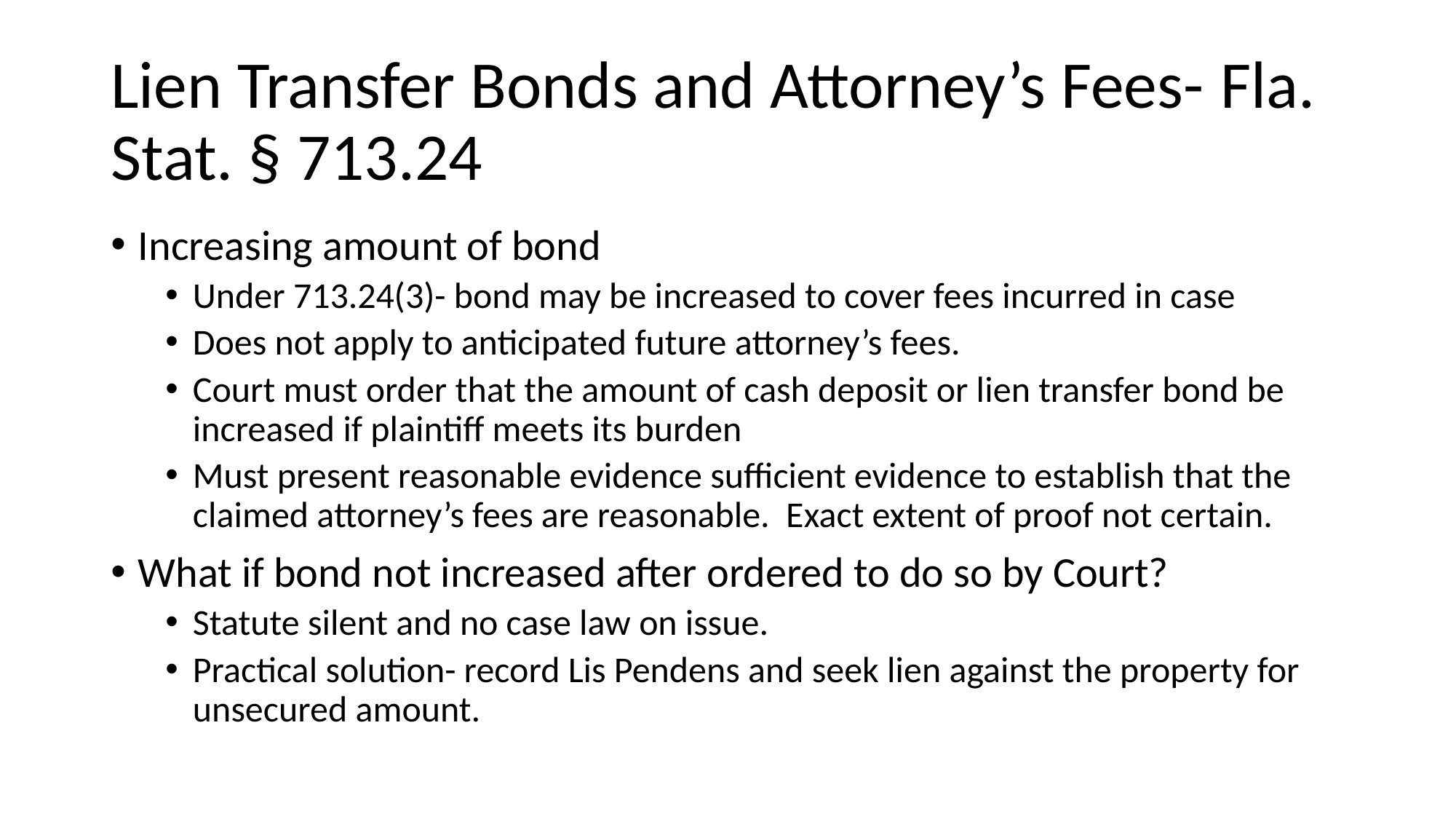

# Lien Transfer Bonds and Attorney’s Fees- Fla. Stat. § 713.24
Increasing amount of bond
Under 713.24(3)- bond may be increased to cover fees incurred in case
Does not apply to anticipated future attorney’s fees.
Court must order that the amount of cash deposit or lien transfer bond be increased if plaintiff meets its burden
Must present reasonable evidence sufficient evidence to establish that the claimed attorney’s fees are reasonable.  Exact extent of proof not certain.
What if bond not increased after ordered to do so by Court?
Statute silent and no case law on issue.
Practical solution- record Lis Pendens and seek lien against the property for unsecured amount.